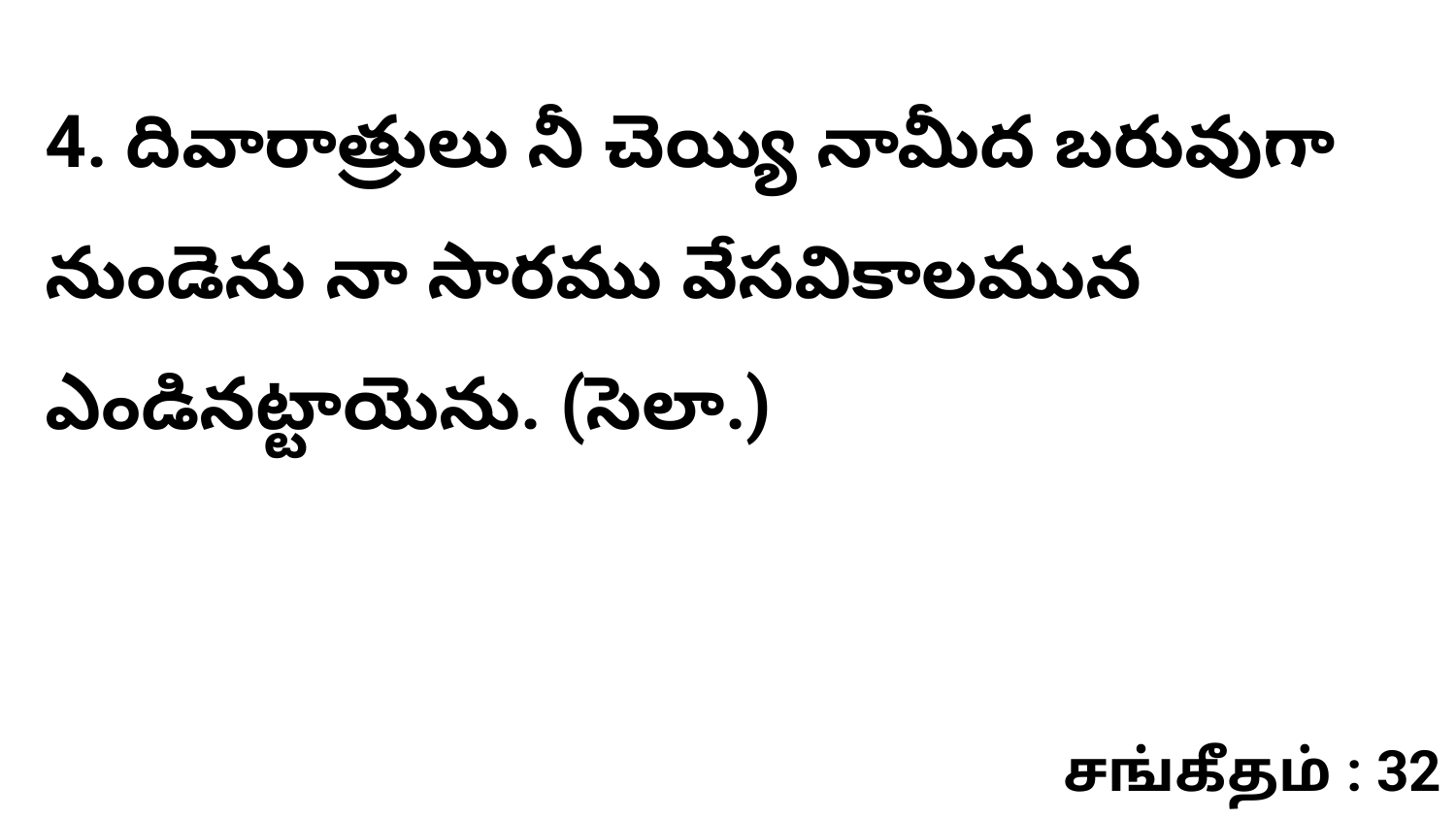

4. దివారాత్రులు నీ చెయ్యి నామీద బరువుగా నుండెను నా సారము వేసవికాలమున ఎండినట్టాయెను. (సెలా.)
சங்கீதம் : 32